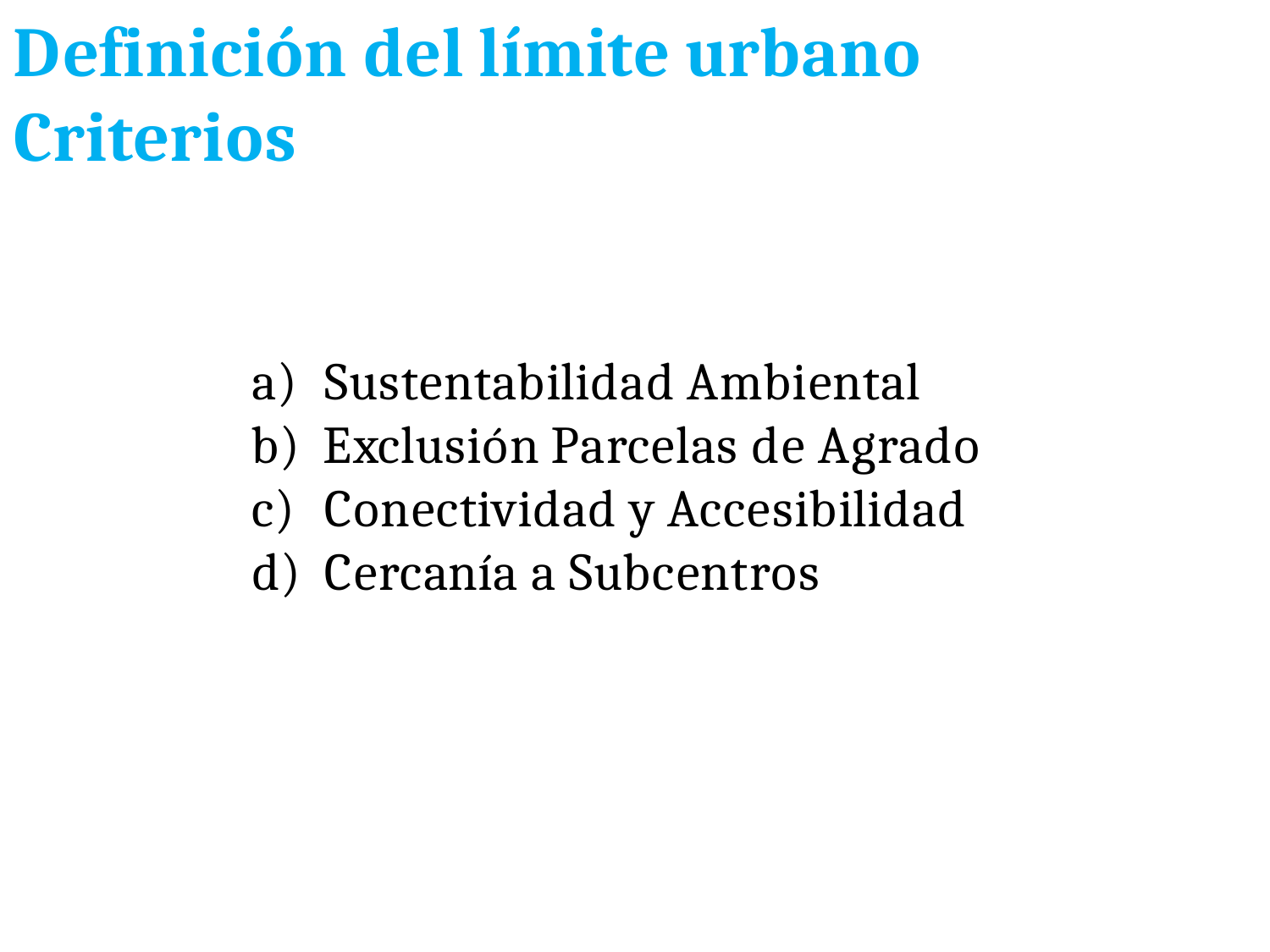

Definición del límite urbano
Criterios
Sustentabilidad Ambiental
Exclusión Parcelas de Agrado
Conectividad y Accesibilidad
Cercanía a Subcentros